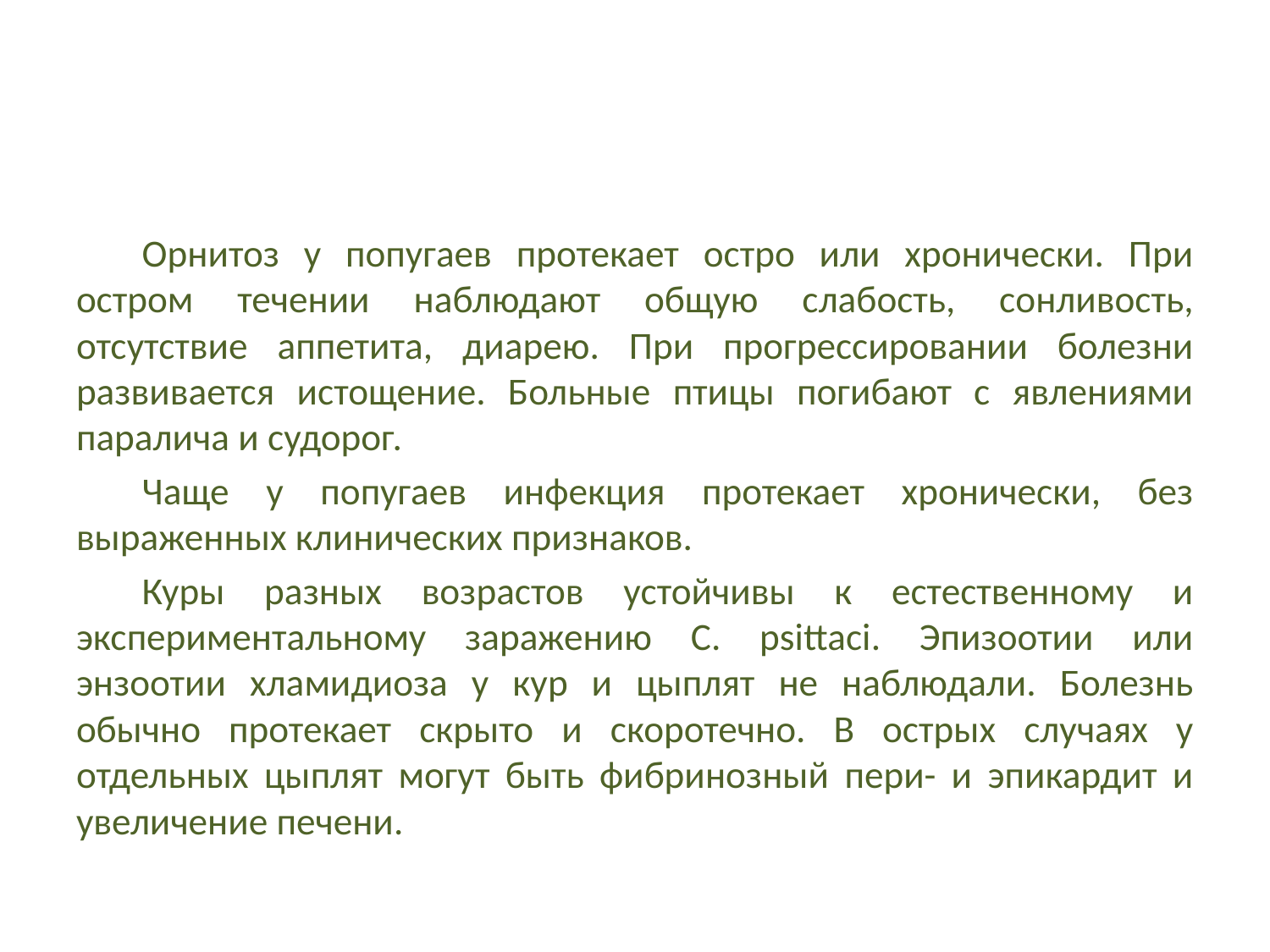

#
Орнитоз у попугаев протекает остро или хронически. При остром течении наблюдают общую слабость, сонливость, отсутствие аппетита, диарею. При прогрессировании болезни развивается истощение. Больные птицы погибают с явлениями паралича и судорог.
Чаще у попугаев инфекция протекает хронически, без выраженных клинических признаков.
Куры разных возрастов устойчивы к естественному и экспериментальному заражению С. psittaci. Эпизоотии или энзоотии хламидиоза у кур и цыплят не наблюдали. Болезнь обычно протекает скрыто и скоротечно. В острых случаях у отдельных цыплят могут быть фибринозный пери- и эпикардит и увеличение печени.